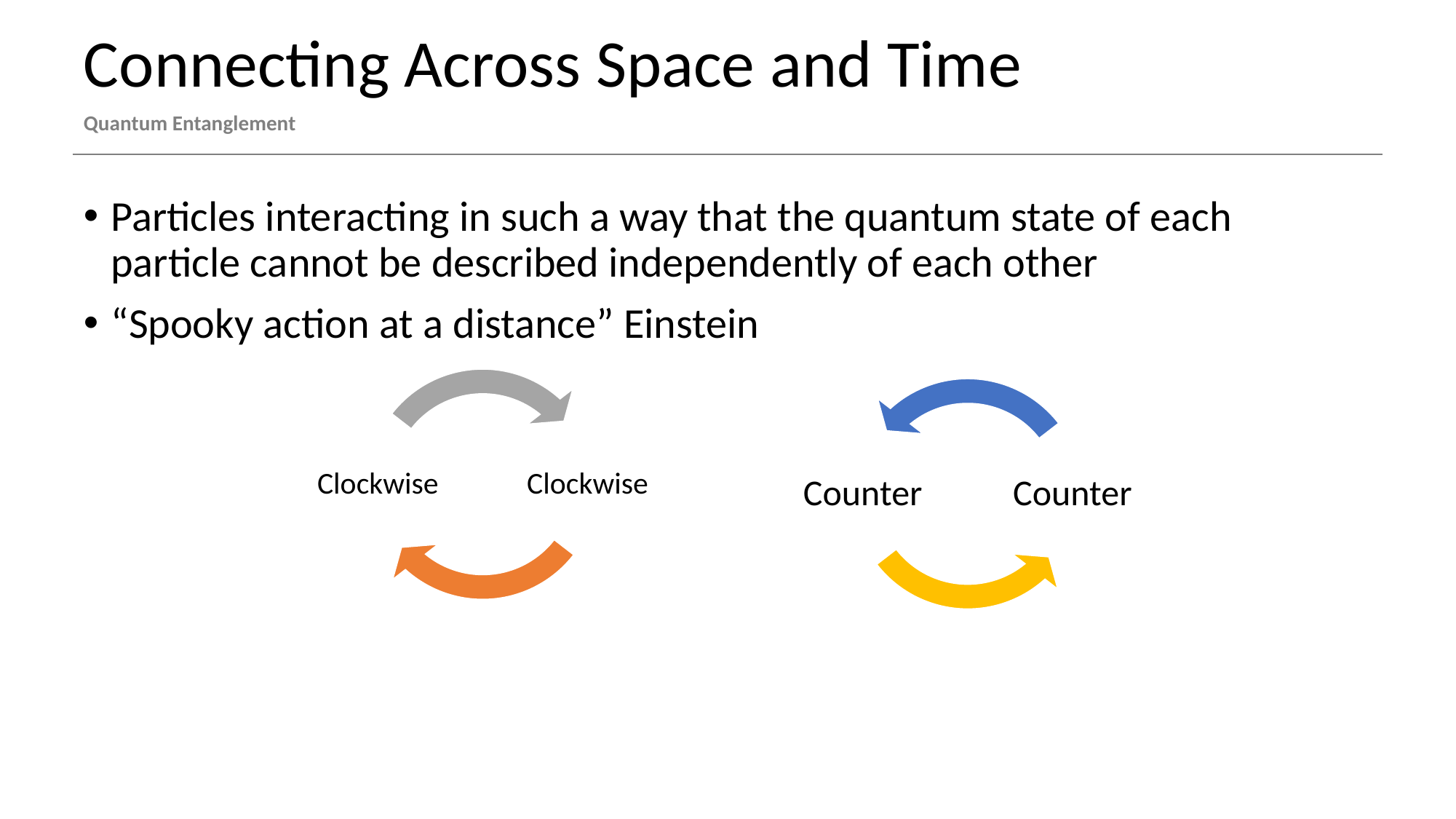

# Connecting Across Space and Time
Quantum Entanglement
Particles interacting in such a way that the quantum state of each particle cannot be described independently of each other
“Spooky action at a distance” Einstein

Clockwise
Clockwise
Counter
Counter